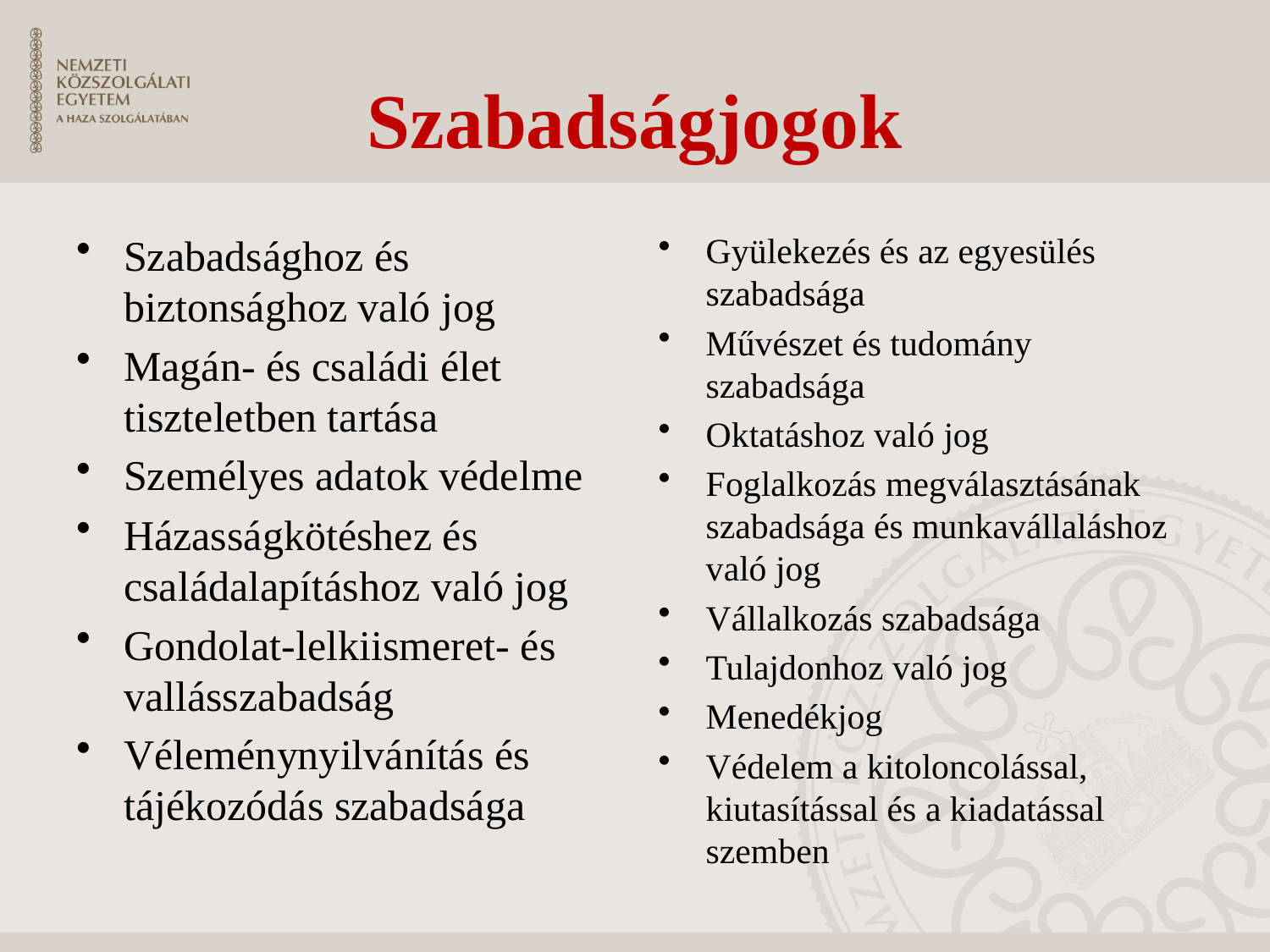

# Szabadságjogok
Szabadsághoz és biztonsághoz való jog
Magán- és családi élet tiszteletben tartása
Személyes adatok védelme
Házasságkötéshez és családalapításhoz való jog
Gondolat-lelkiismeret- és vallásszabadság
Véleménynyilvánítás és tájékozódás szabadsága
Gyülekezés és az egyesülés szabadsága
Művészet és tudomány szabadsága
Oktatáshoz való jog
Foglalkozás megválasztásának szabadsága és munkavállaláshoz való jog
Vállalkozás szabadsága
Tulajdonhoz való jog
Menedékjog
Védelem a kitoloncolással, kiutasítással és a kiadatással szemben